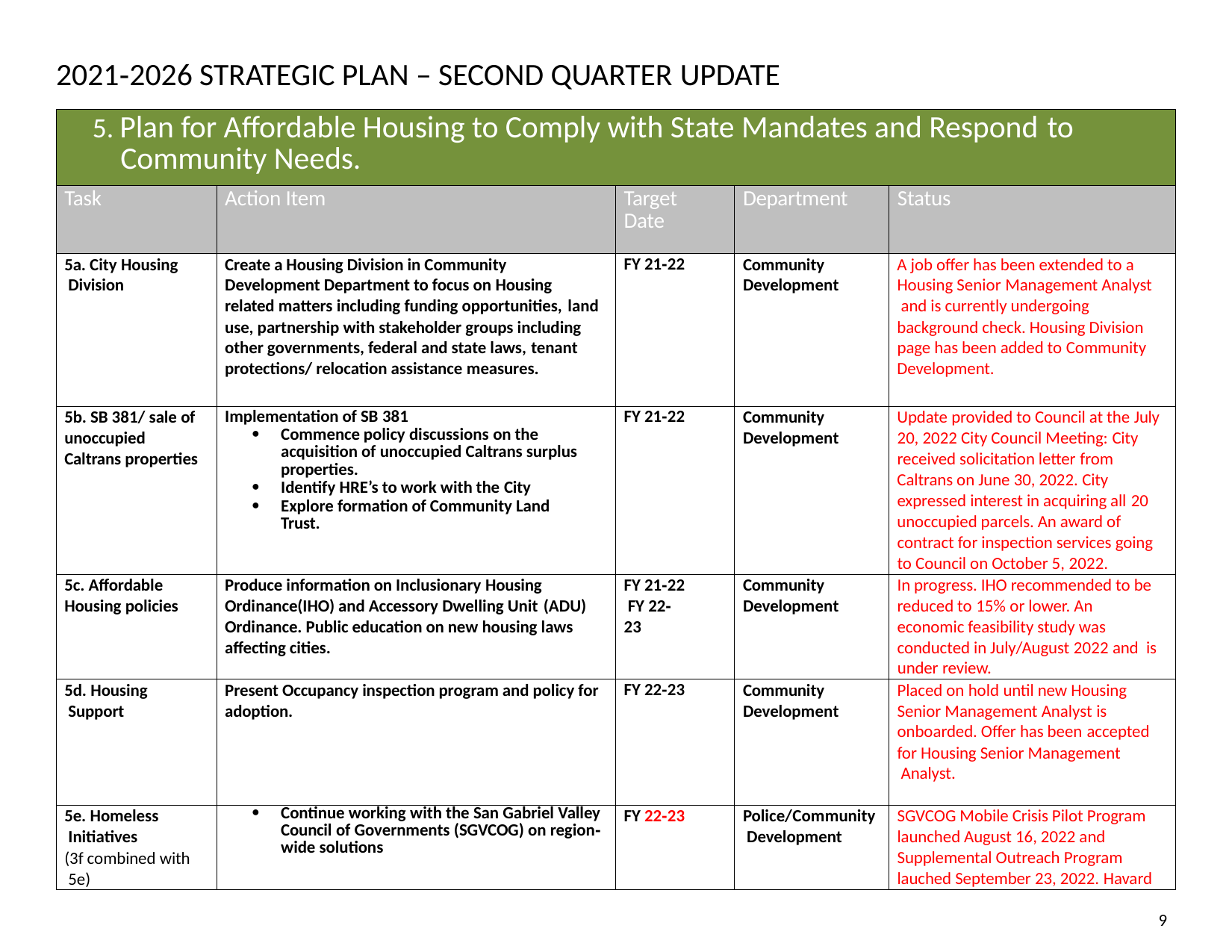

2021‐2026 STRATEGIC PLAN – SECOND QUARTER UPDATE
| 5. Plan for Affordable Housing to Comply with State Mandates and Respond to Community Needs. |  |  |  |  |
| --- | --- | --- | --- | --- |
| Task | Action Item | Target Date | Department | Status |
| 5a. City Housing Division | Create a Housing Division in Community Development Department to focus on Housing related matters including funding opportunities, land use, partnership with stakeholder groups including other governments, federal and state laws, tenant protections/ relocation assistance measures. | FY 21‐22 | Community Development | A job offer has been extended to a Housing Senior Management Analyst and is currently undergoing background check. Housing Division page has been added to Community Development. |
| 5b. SB 381/ sale of unoccupied Caltrans properties | Implementation of SB 381 Commence policy discussions on the acquisition of unoccupied Caltrans surplus properties. Identify HRE’s to work with the City Explore formation of Community Land Trust. | FY 21‐22 | Community Development | Update provided to Council at the July 20, 2022 City Council Meeting: City received solicitation letter from Caltrans on June 30, 2022. City expressed interest in acquiring all 20 unoccupied parcels. An award of contract for inspection services going to Council on October 5, 2022. |
| 5c. Affordable Housing policies | Produce information on Inclusionary Housing Ordinance(IHO) and Accessory Dwelling Unit (ADU) Ordinance. Public education on new housing laws affecting cities. | FY 21‐22 FY 22‐23 | Community Development | In progress. IHO recommended to be reduced to 15% or lower. An economic feasibility study was conducted in July/August 2022 and is under review. |
| 5d. Housing Support | Present Occupancy inspection program and policy for adoption. | FY 22‐23 | Community Development | Placed on hold until new Housing Senior Management Analyst is onboarded. Offer has been accepted for Housing Senior Management Analyst. |
| 5e. Homeless Initiatives (3f combined with 5e) | Continue working with the San Gabriel Valley Council of Governments (SGVCOG) on region‐ wide solutions | FY 22‐23 | Police/Community Development | SGVCOG Mobile Crisis Pilot Program launched August 16, 2022 and Supplemental Outreach Program lauched September 23, 2022. Havard |
9